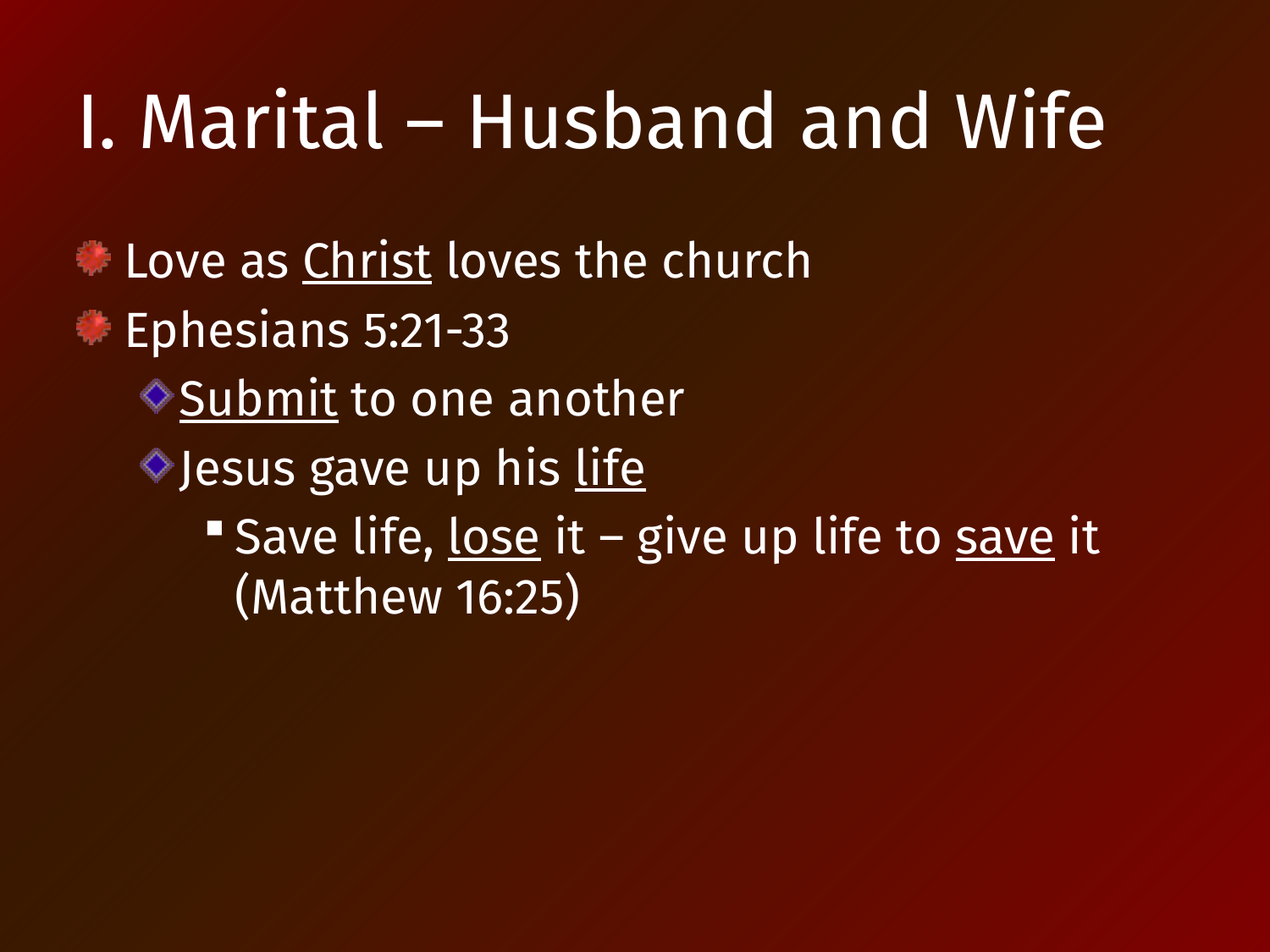

# I. Marital – Husband and Wife
Love as Christ loves the church
Ephesians 5:21-33
Submit to one another
Jesus gave up his life
Save life, lose it – give up life to save it (Matthew 16:25)